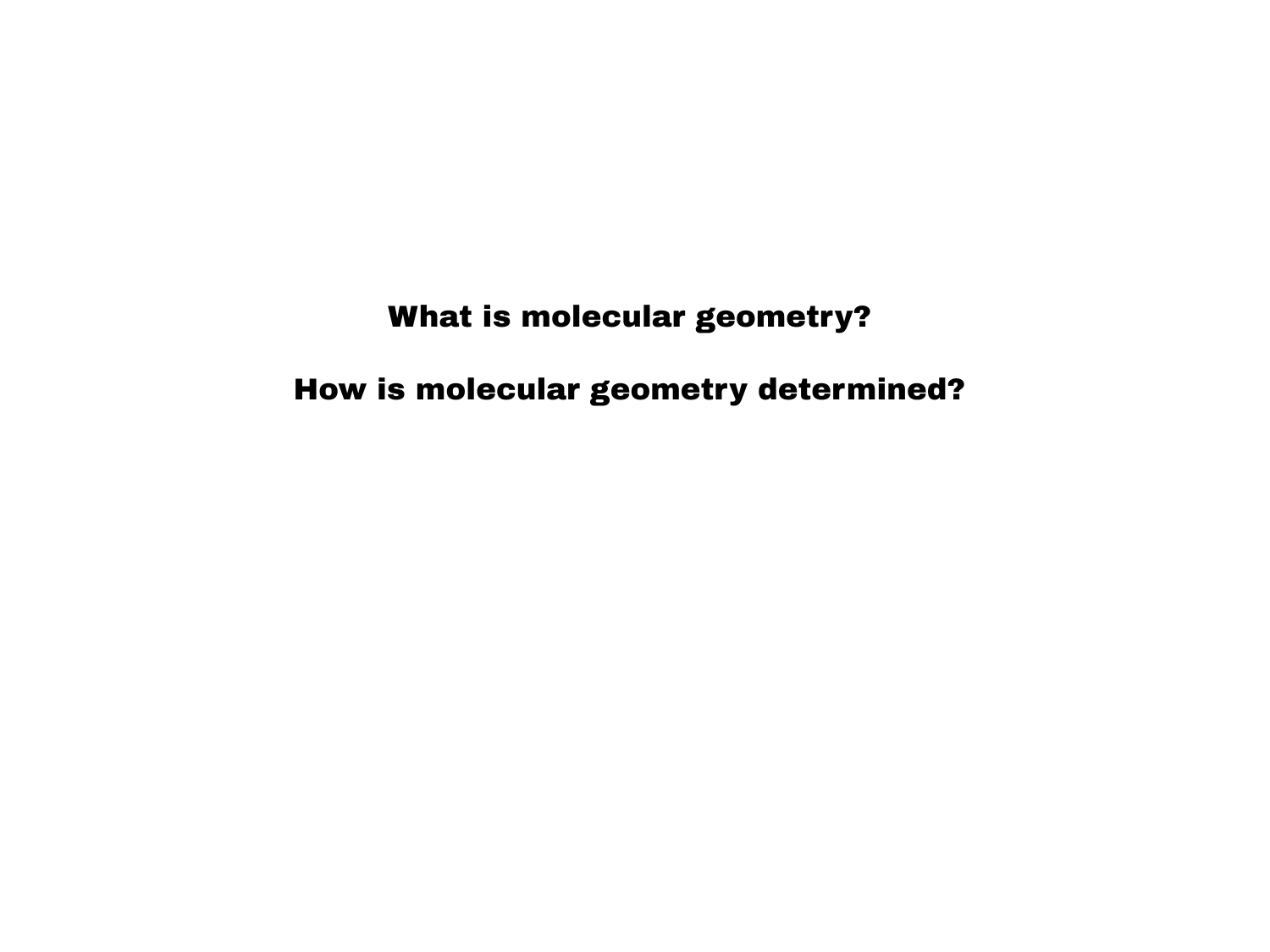

# What is molecular geometry? How is molecular geometry determined?